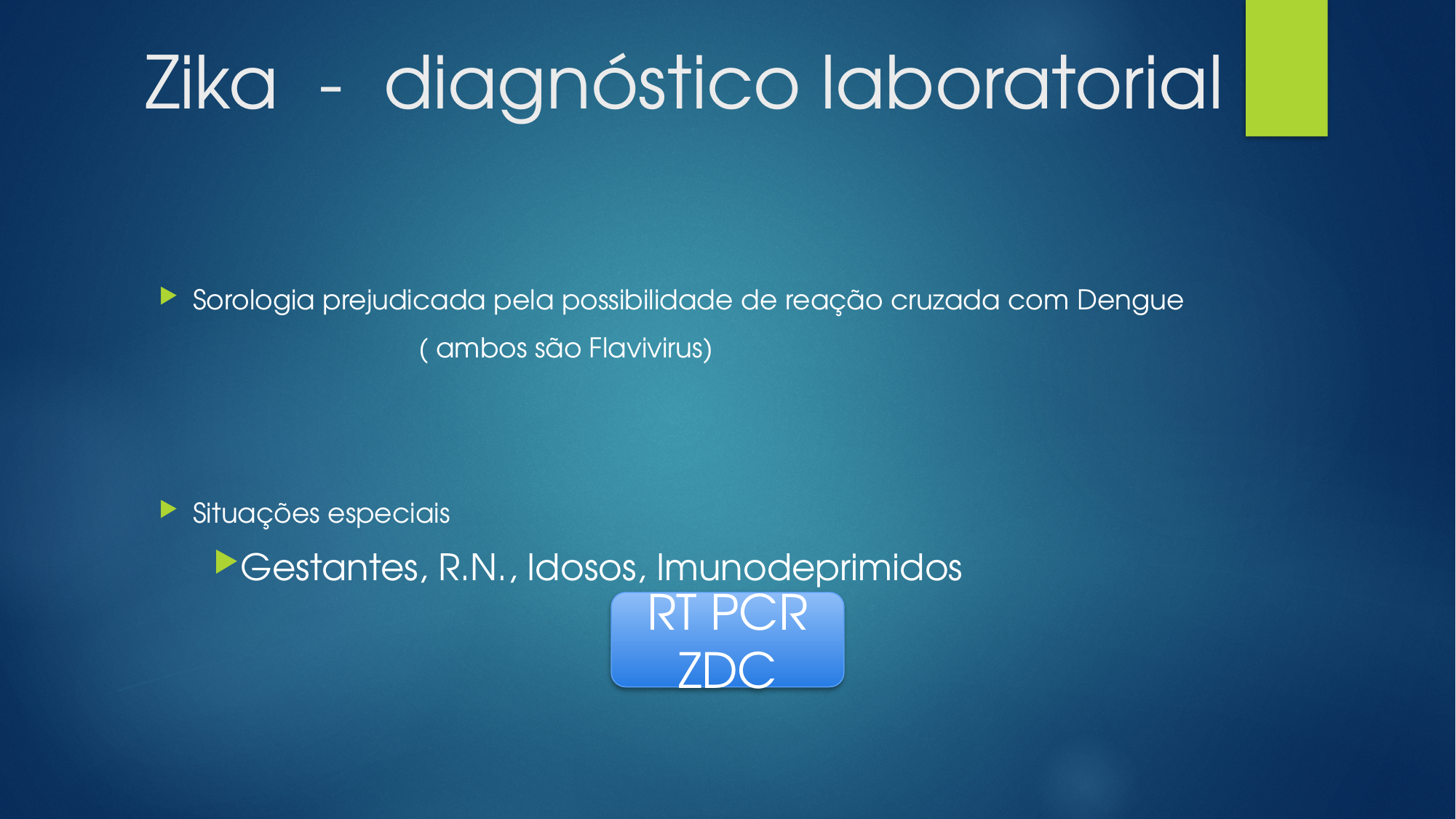

# Zika  -  diagnóstico laboratorial

Sorologia prejudicada pela possibilidade de reação cruzada com Dengue
                                  ( ambos são Flavivirus)

Situações especiais
Gestantes, R.N., Idosos, Imunodeprimidos

RT PCR
ZDC